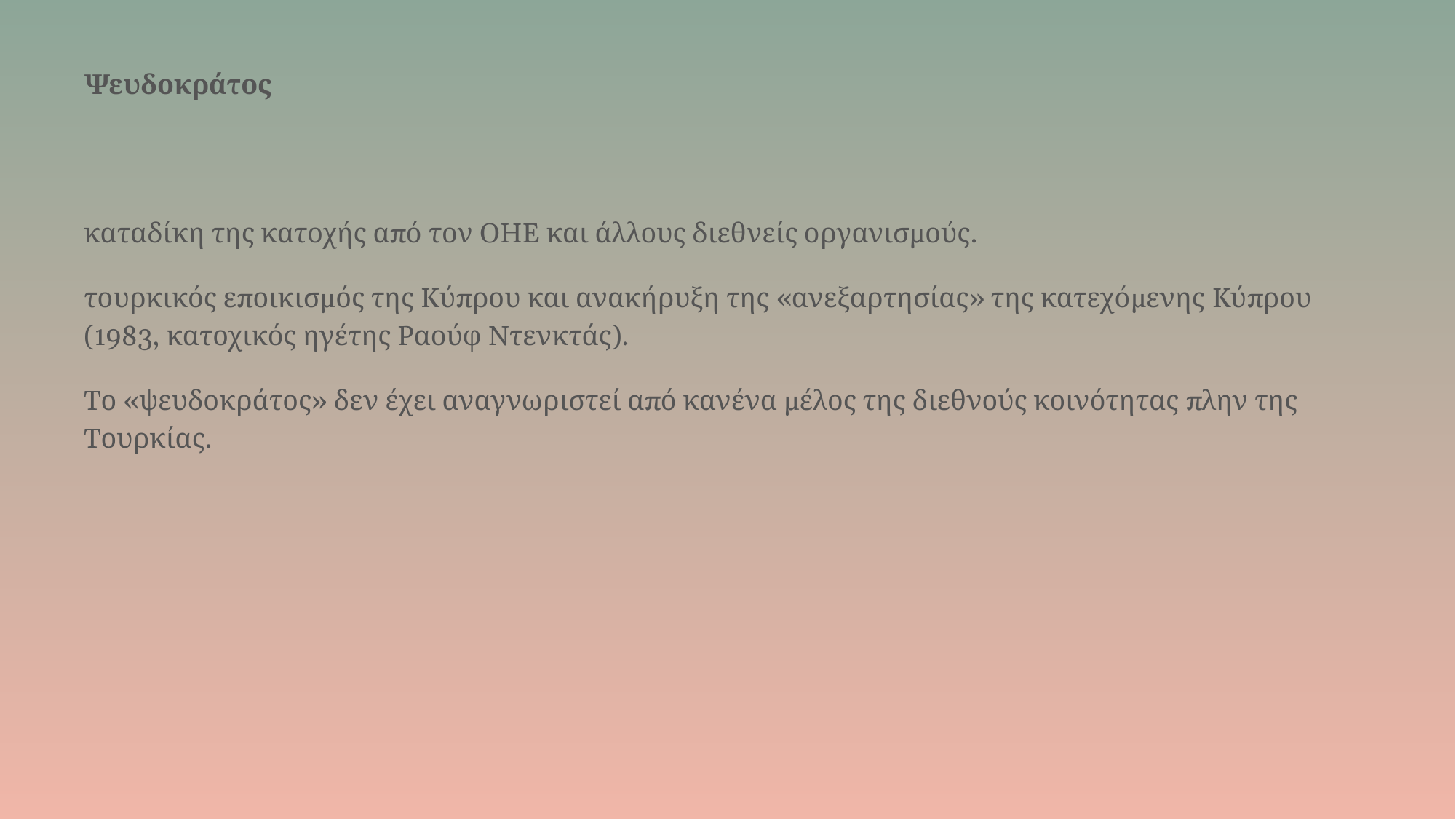

# Ψευδοκράτος
καταδίκη της κατοχής από τον ΟΗΕ και άλλους διεθνείς οργανισμούς.
τουρκικός εποικισμός της Κύπρου και ανακήρυξη της «ανεξαρτησίας» της κατεχόμενης Κύπρου (1983, κατοχικός ηγέτης Ραούφ Ντενκτάς).
Το «ψευδοκράτος» δεν έχει αναγνωριστεί από κανένα μέλος της διεθνούς κοινότητας πλην της Τουρκίας.